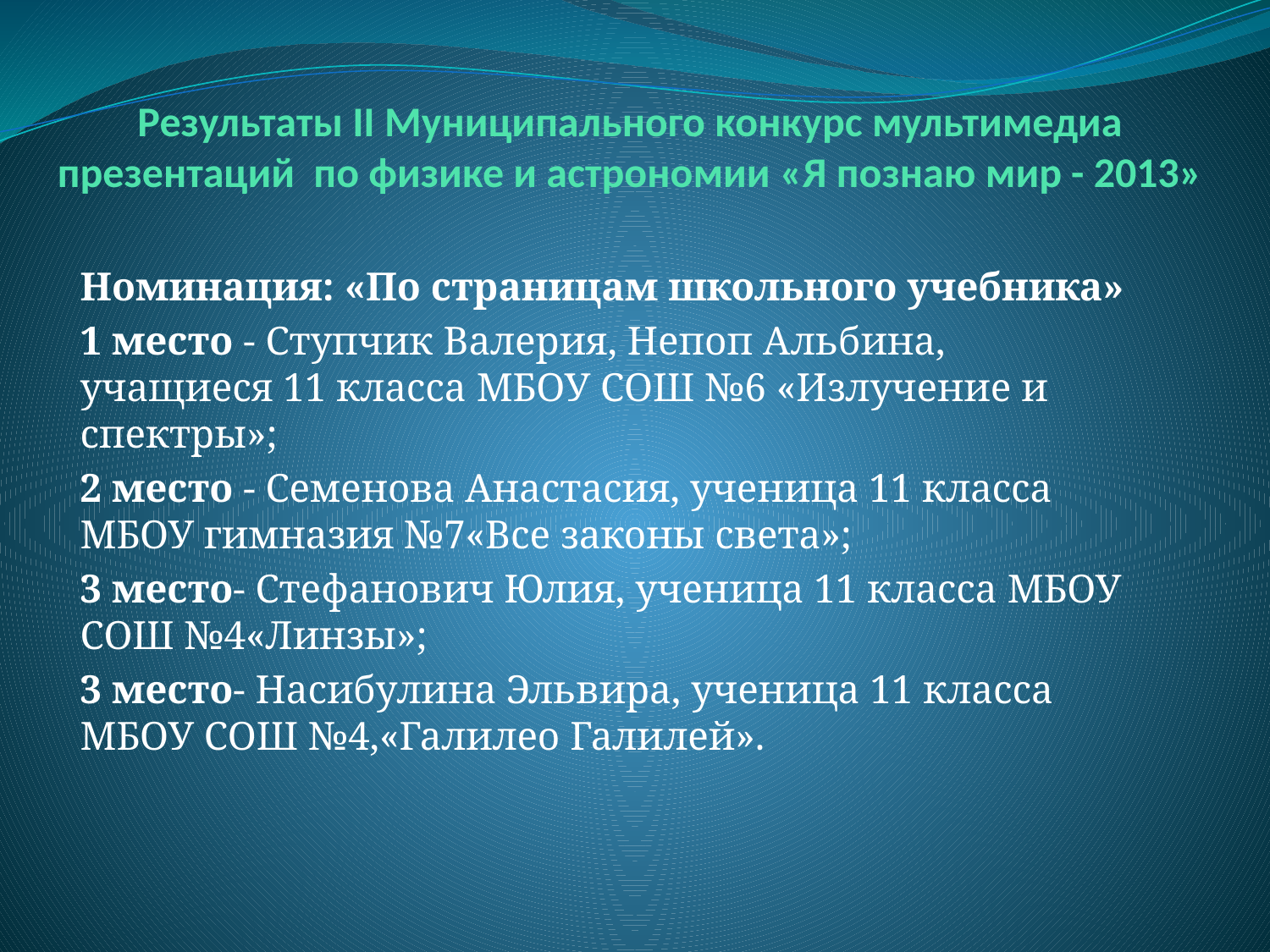

# Результаты II Муниципального конкурс мультимедиа презентаций  по физике и астрономии «Я познаю мир - 2013»
Номинация: «По страницам школьного учебника»
1 место - Ступчик Валерия, Непоп Альбина, учащиеся 11 класса МБОУ СОШ №6 «Излучение и спектры»;
2 место - Семенова Анастасия, ученица 11 класса МБОУ гимназия №7«Все законы света»;
3 место- Стефанович Юлия, ученица 11 класса МБОУ СОШ №4«Линзы»;
3 место- Насибулина Эльвира, ученица 11 класса МБОУ СОШ №4,«Галилео Галилей».